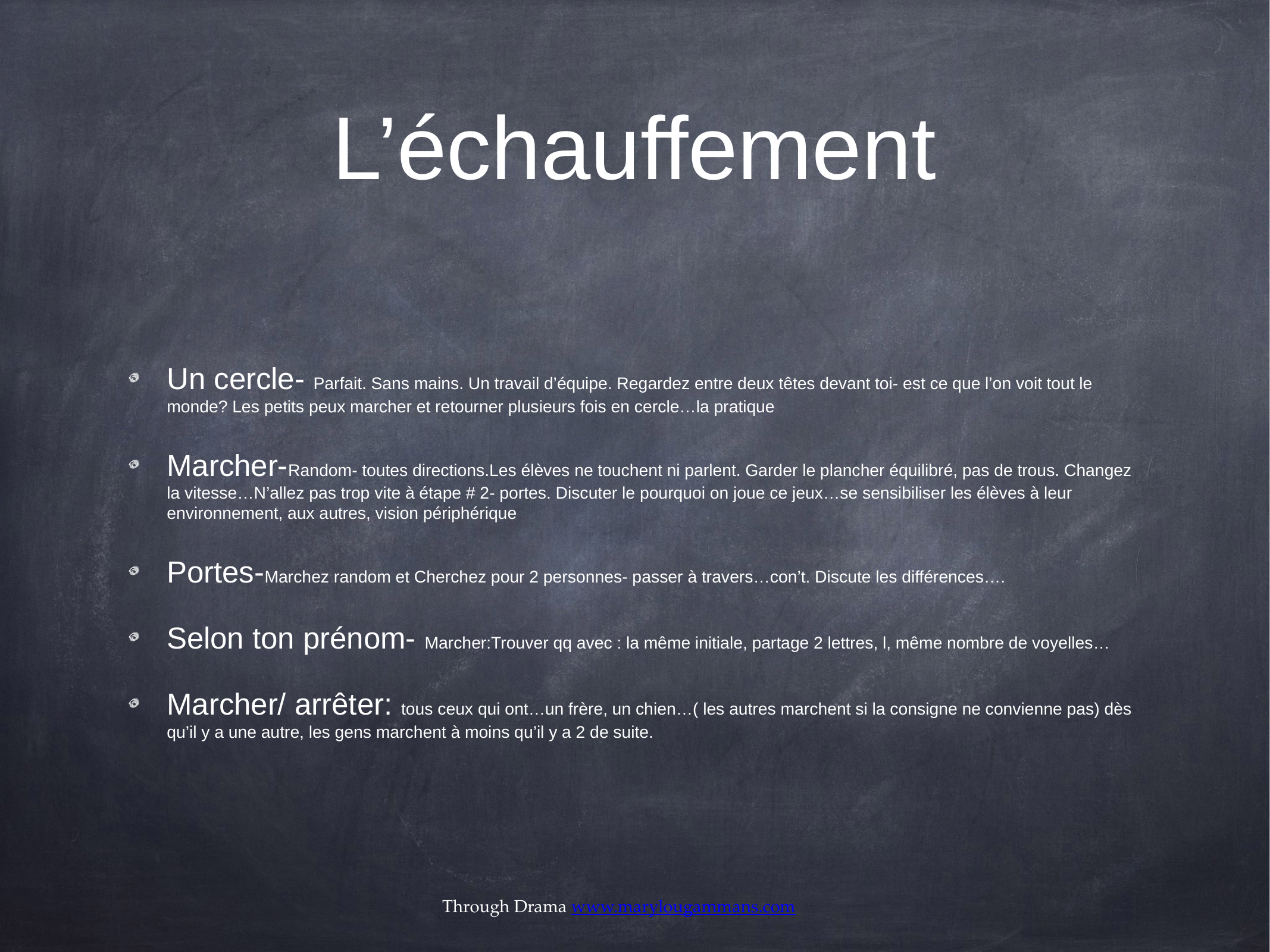

# L’échauffement
Un cercle- Parfait. Sans mains. Un travail d’équipe. Regardez entre deux têtes devant toi- est ce que l’on voit tout le monde? Les petits peux marcher et retourner plusieurs fois en cercle…la pratique
Marcher-Random- toutes directions.Les élèves ne touchent ni parlent. Garder le plancher équilibré, pas de trous. Changez la vitesse…N’allez pas trop vite à étape # 2- portes. Discuter le pourquoi on joue ce jeux…se sensibiliser les élèves à leur environnement, aux autres, vision périphérique
Portes-Marchez random et Cherchez pour 2 personnes- passer à travers…con’t. Discute les différences….
Selon ton prénom- Marcher:Trouver qq avec : la même initiale, partage 2 lettres, l, même nombre de voyelles…
Marcher/ arrêter: tous ceux qui ont…un frère, un chien…( les autres marchent si la consigne ne convienne pas) dès qu’il y a une autre, les gens marchent à moins qu’il y a 2 de suite.
Through Drama www.marylougammans.com